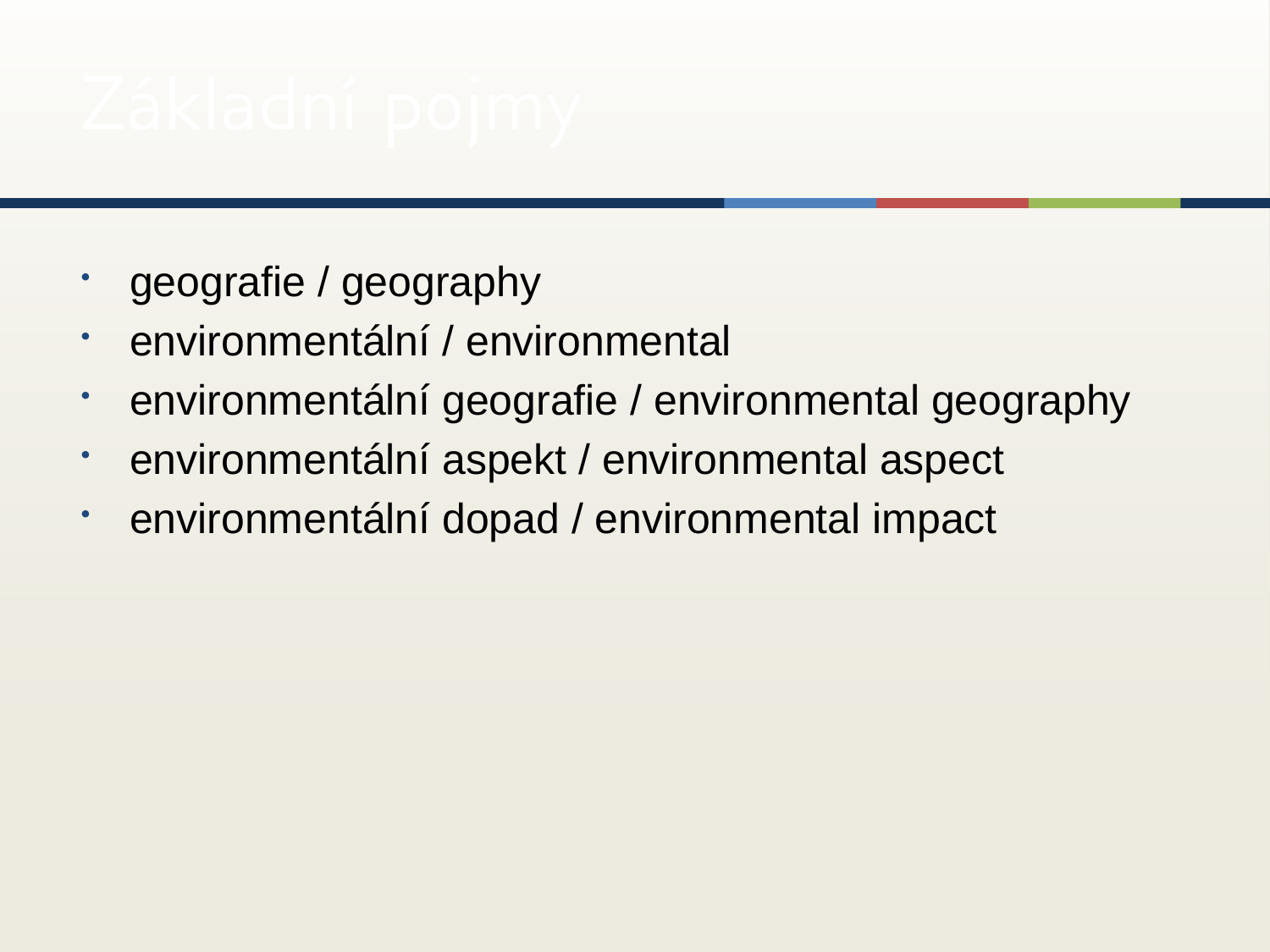

# Základní pojmy
geografie / geography
environmentální / environmental
environmentální geografie / environmental geography
environmentální aspekt / environmental aspect
environmentální dopad / environmental impact